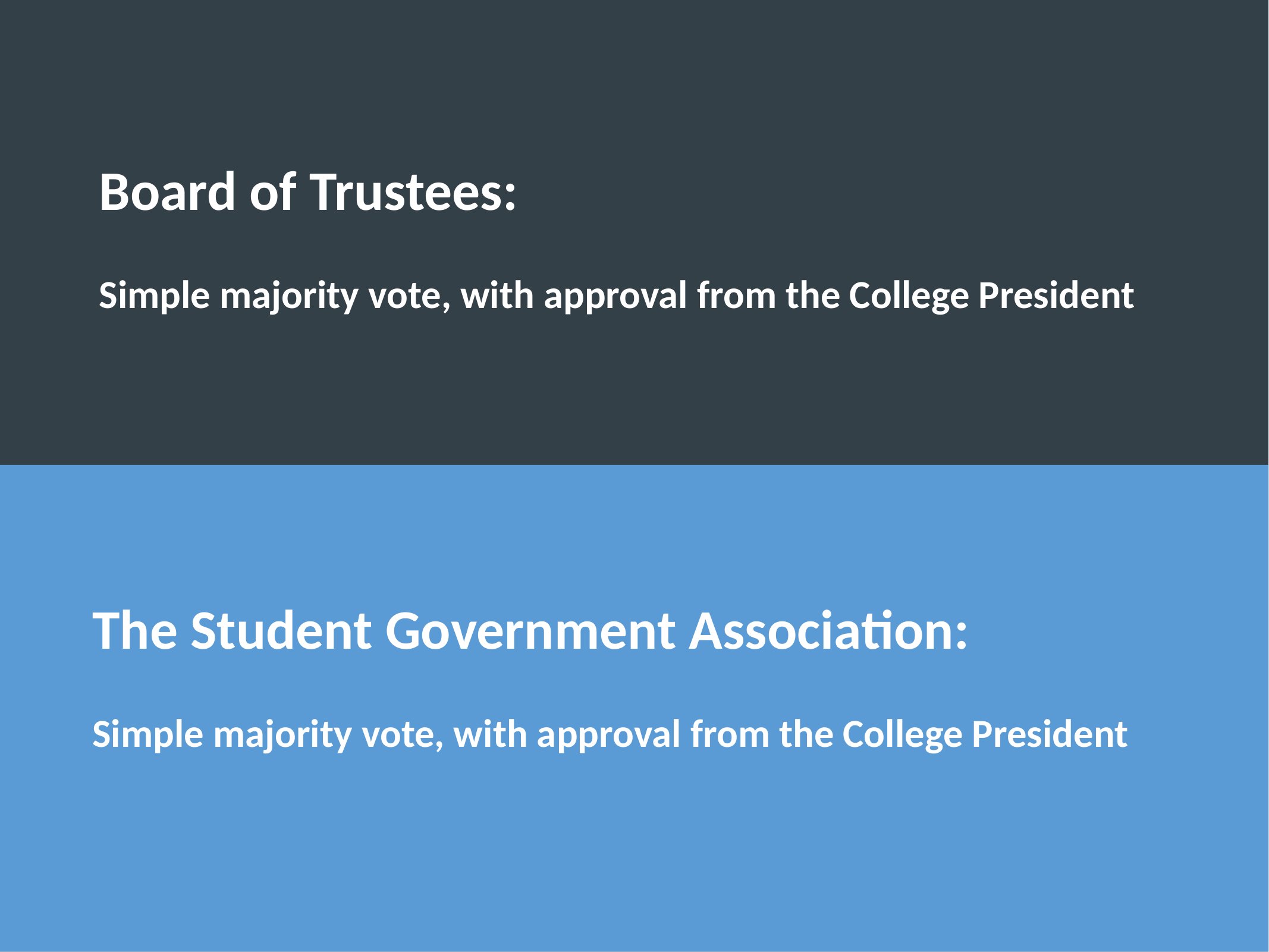

Board of Trustees:

Simple majority vote, with approval from the College President

The Student Government Association:

Simple majority vote, with approval from the College President